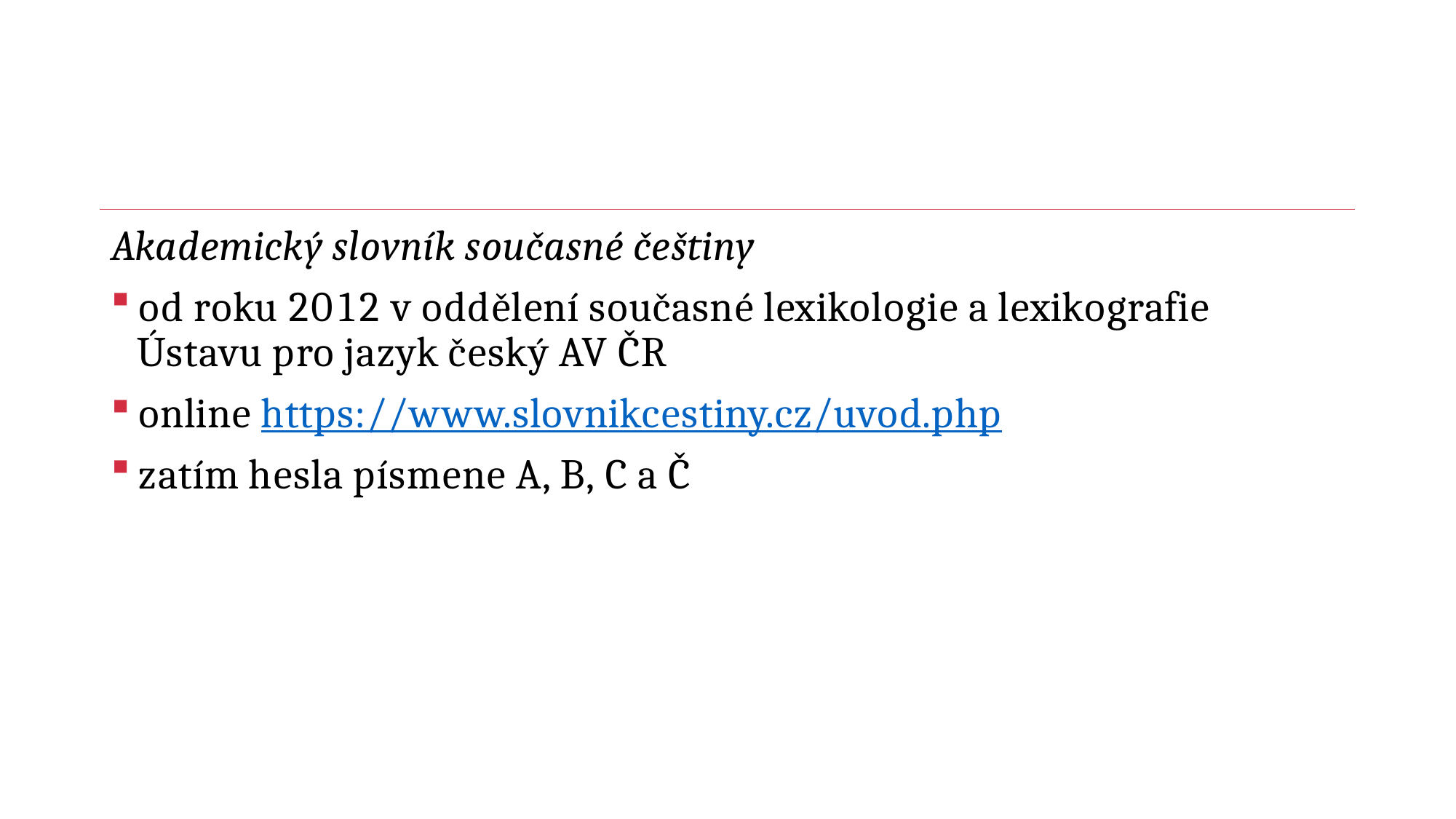

#
Akademický slovník současné češtiny
od roku 2012 v oddělení současné lexikologie a lexikografie Ústavu pro jazyk český AV ČR
online https://www.slovnikcestiny.cz/uvod.php
zatím hesla písmene A, B, C a Č